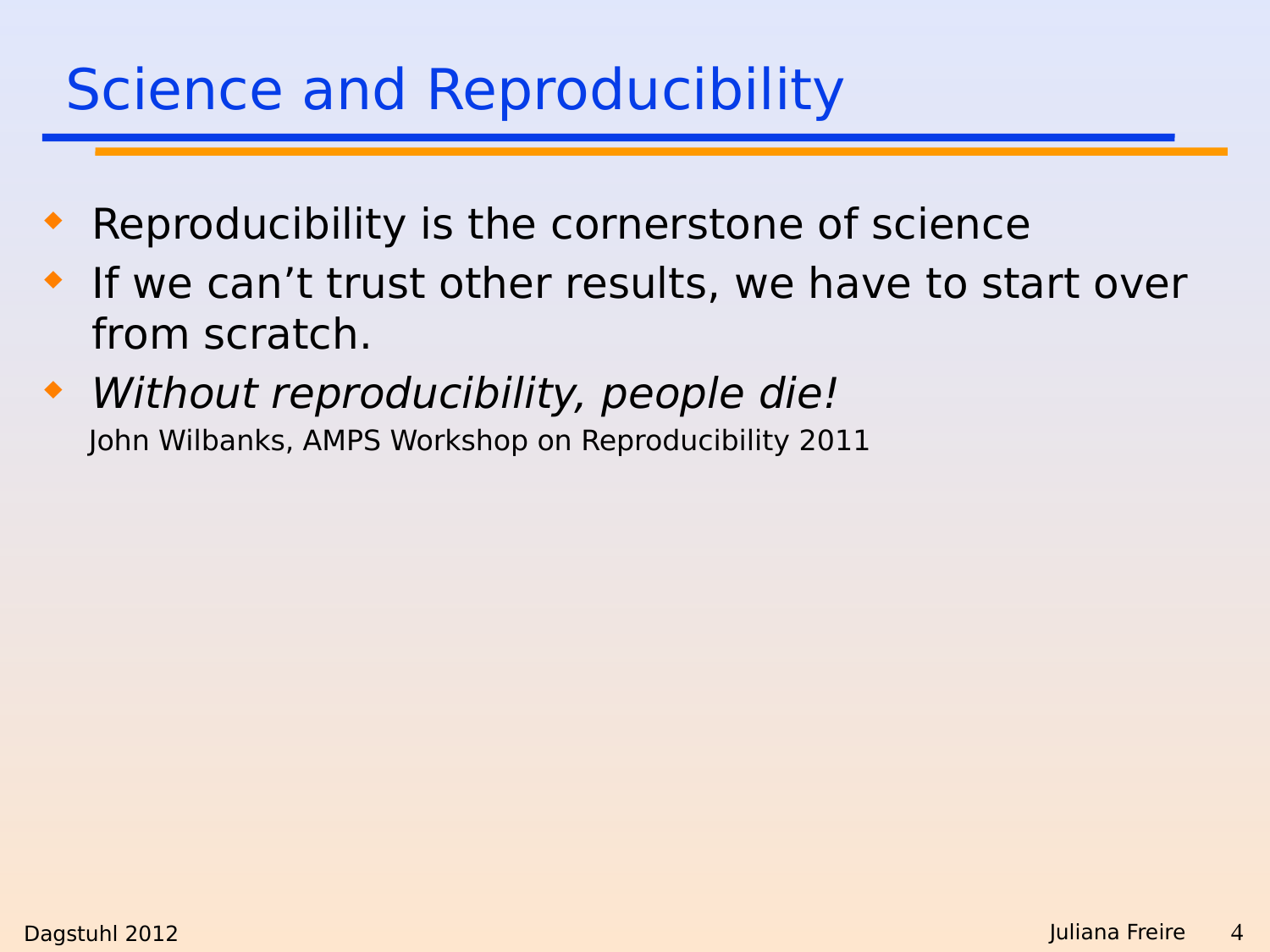

# Science and Reproducibility
Reproducibility is the cornerstone of science
If we can’t trust other results, we have to start over from scratch.
Without reproducibility, people die!
     John Wilbanks, AMPS Workshop on Reproducibility 2011